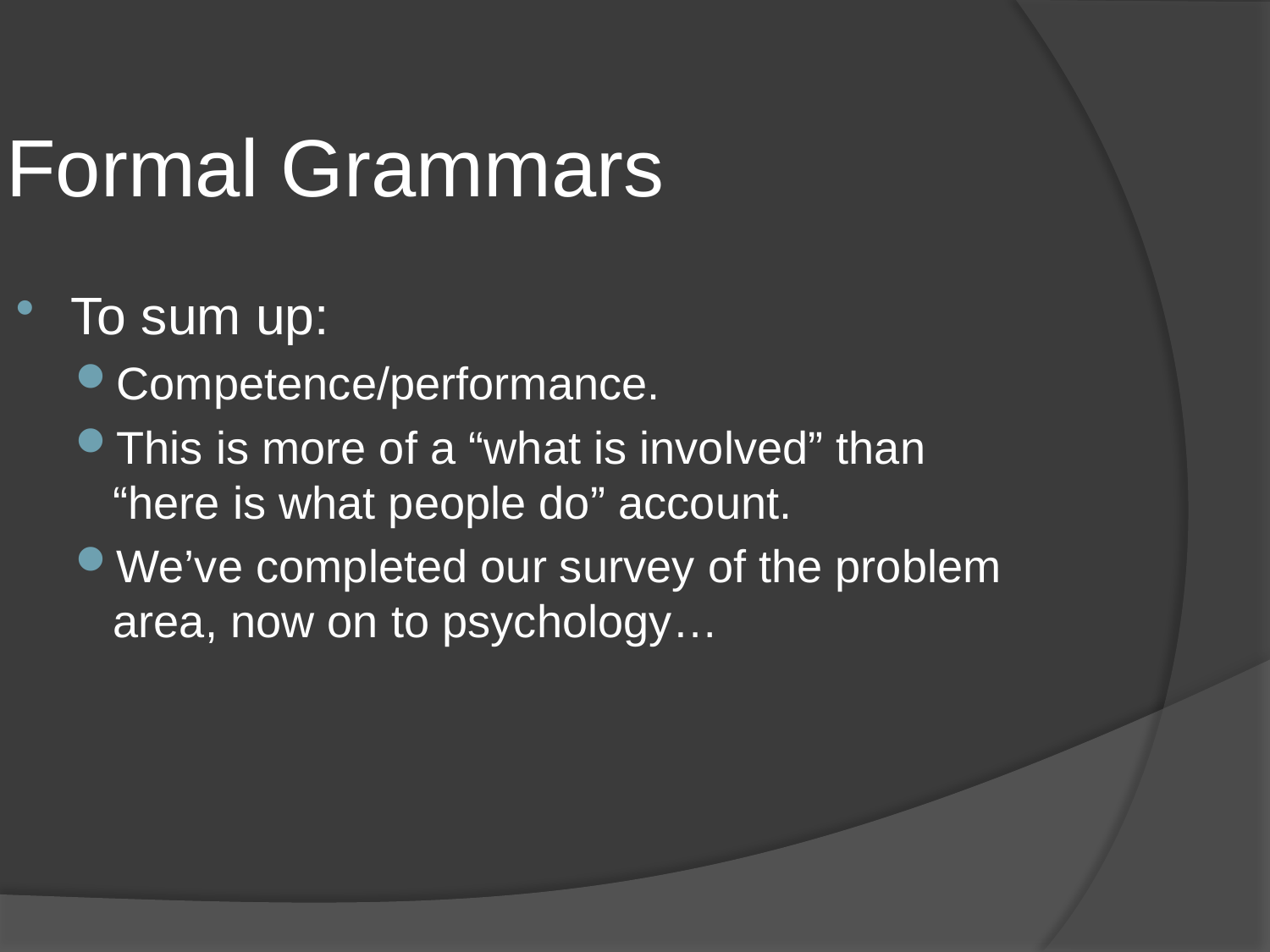

Formal Grammars
To sum up:
Competence/performance.
This is more of a “what is involved” than “here is what people do” account.
We’ve completed our survey of the problem area, now on to psychology…